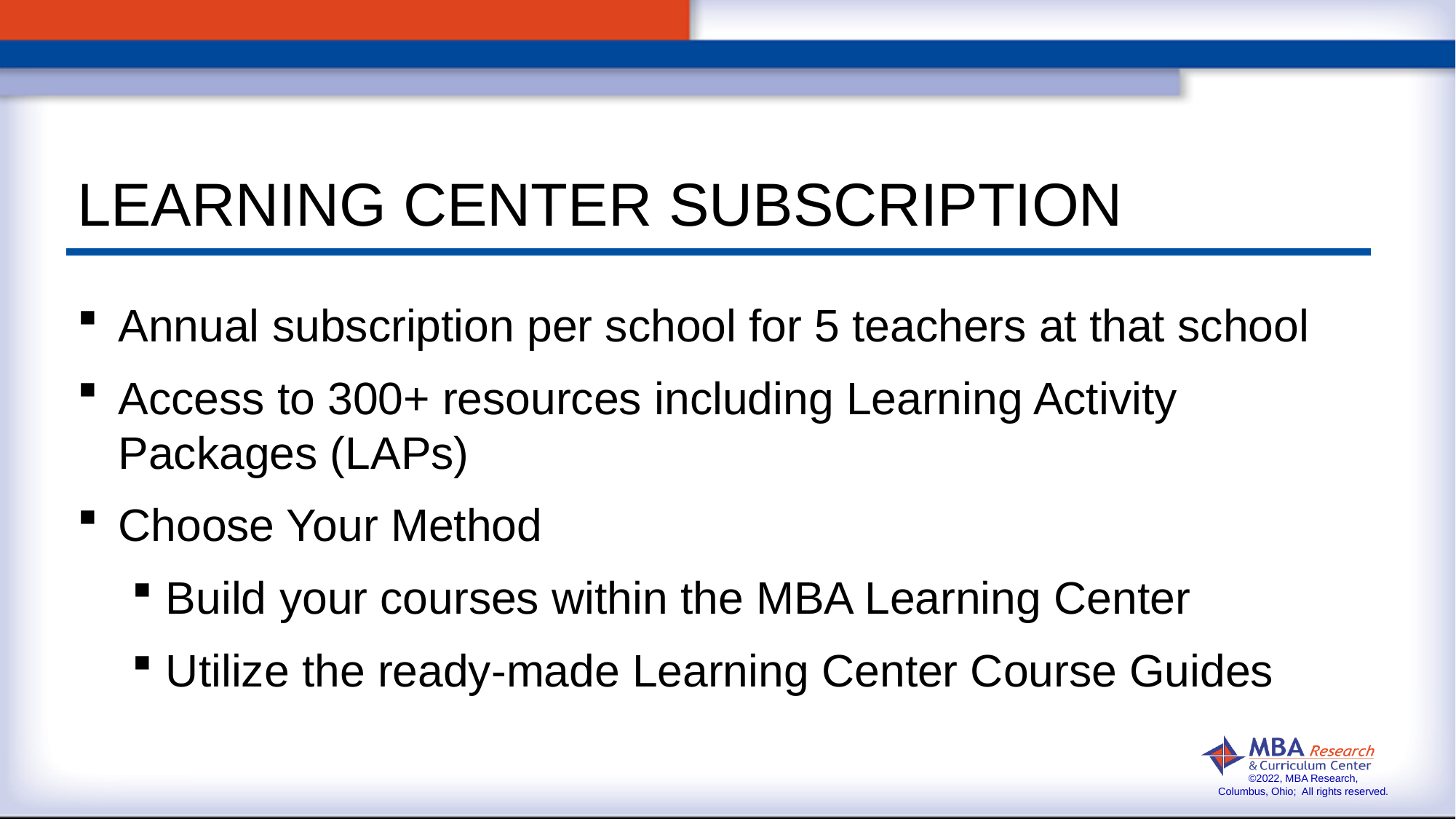

# Learning Center Subscription
Annual subscription per school for 5 teachers at that school
Access to 300+ resources including Learning Activity Packages (LAPs)
Choose Your Method
Build your courses within the MBA Learning Center
Utilize the ready-made Learning Center Course Guides